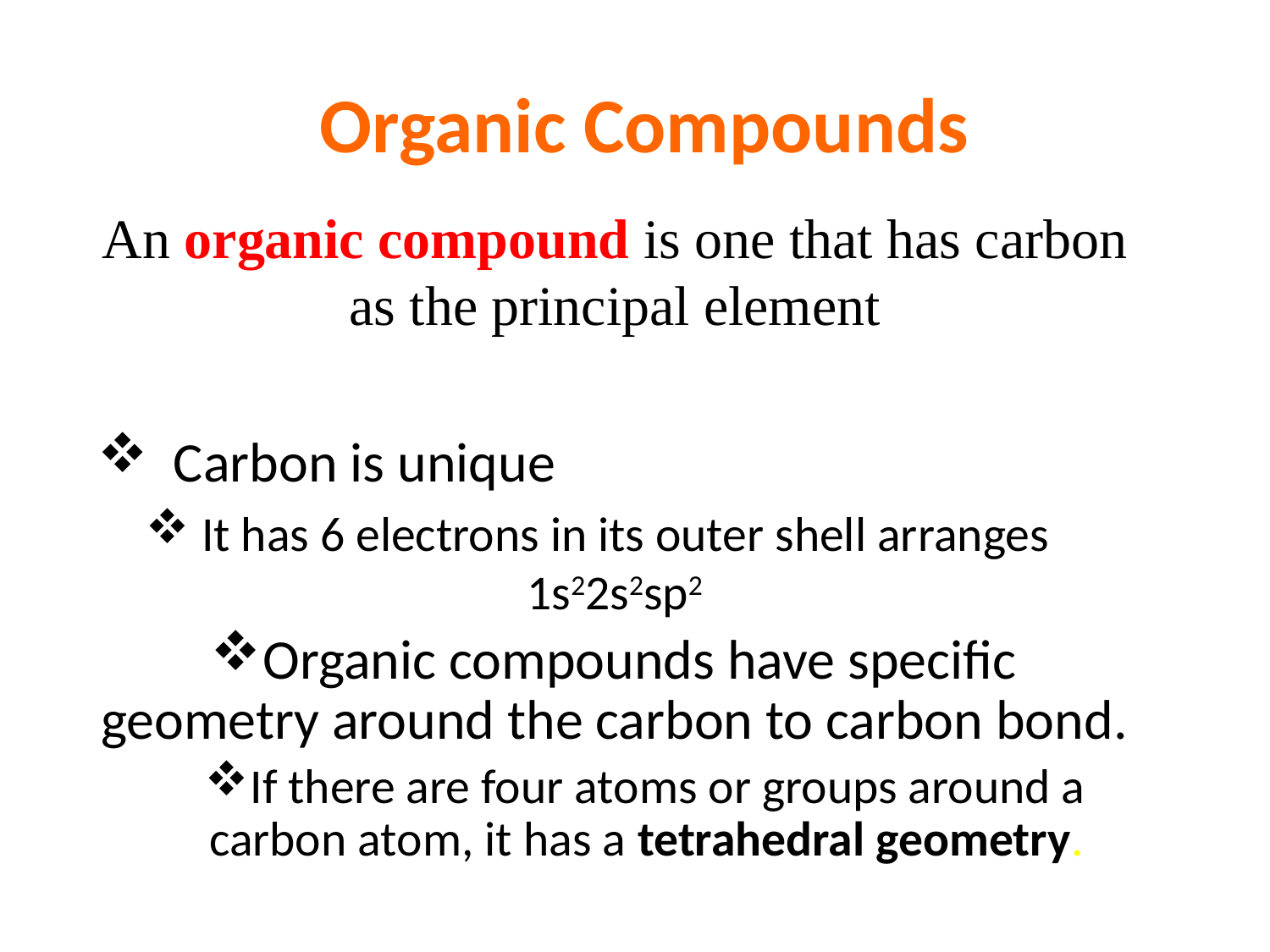

# Organic Compounds
An organic compound is one that has carbon as the principal element

  Carbon is unique
 It has 6 electrons in its outer shell arranges    1s22s2sp2
Organic compounds have specific geometry around the carbon to carbon bond.
If there are four atoms or groups around a carbon atom, it has a tetrahedral geometry.